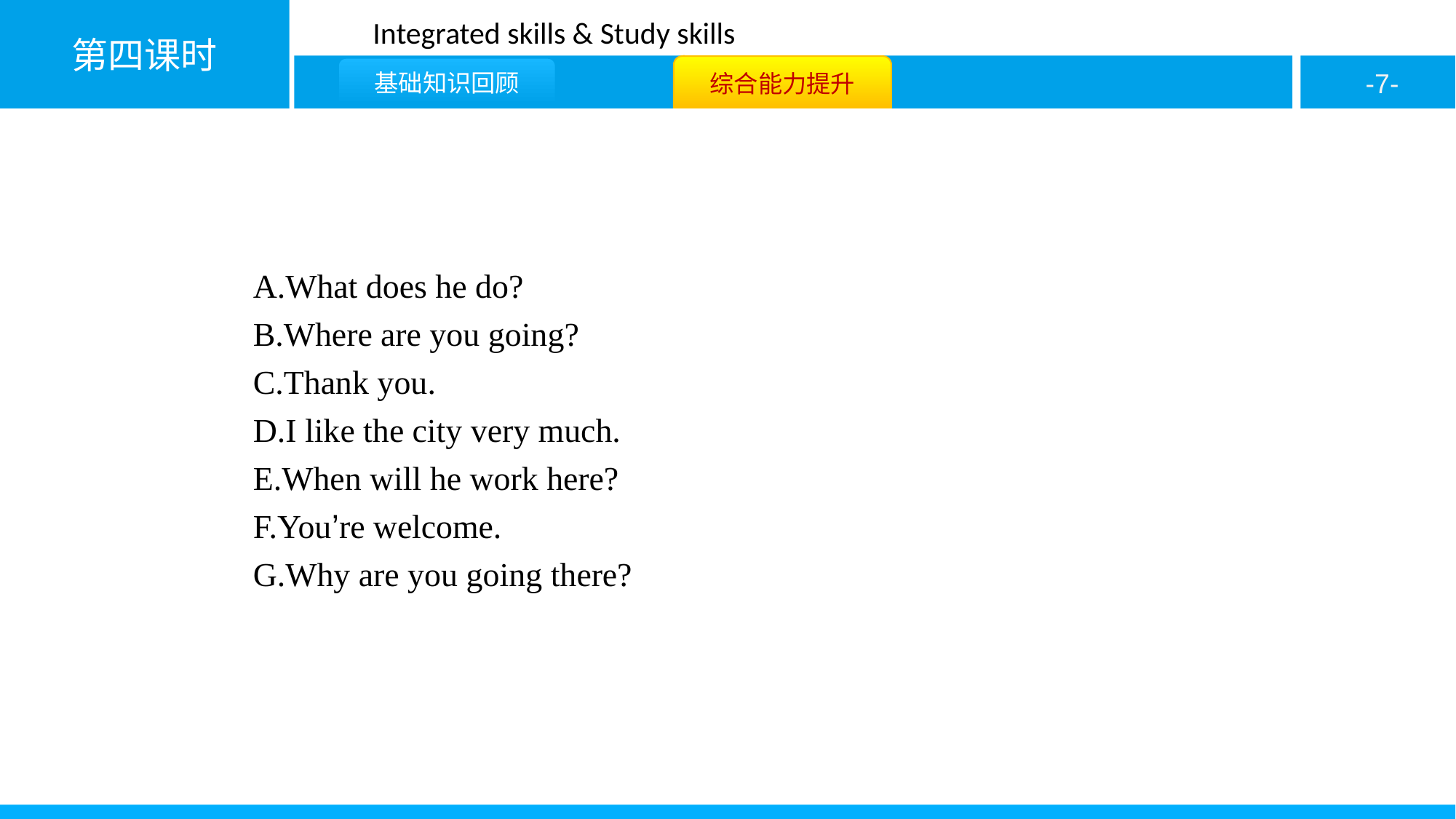

A.What does he do?
B.Where are you going?
C.Thank you.
D.I like the city very much.
E.When will he work here?
F.You’re welcome.
G.Why are you going there?